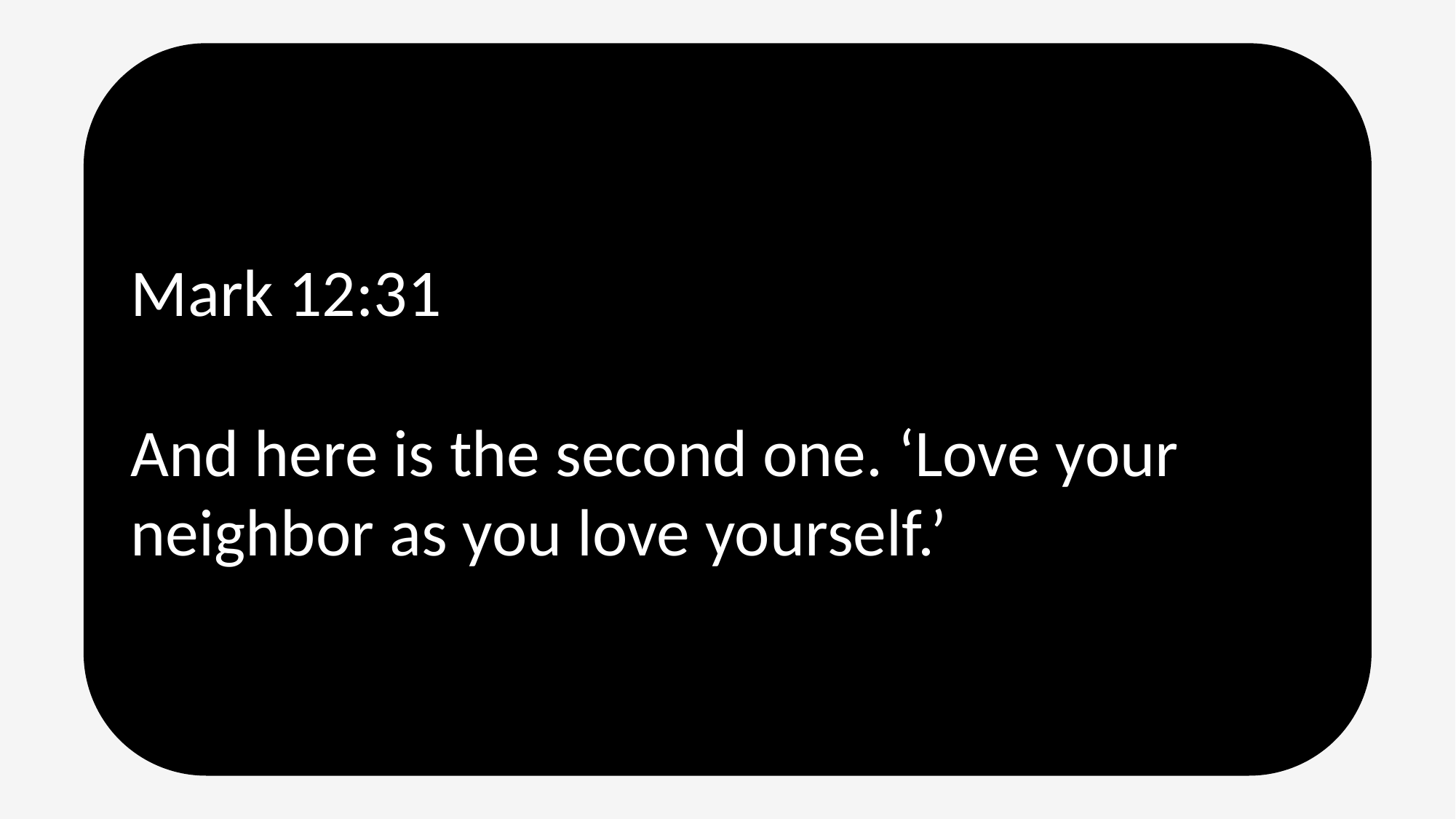

Mark 12:31

And here is the second one. ‘Love your neighbor as you love yourself.’